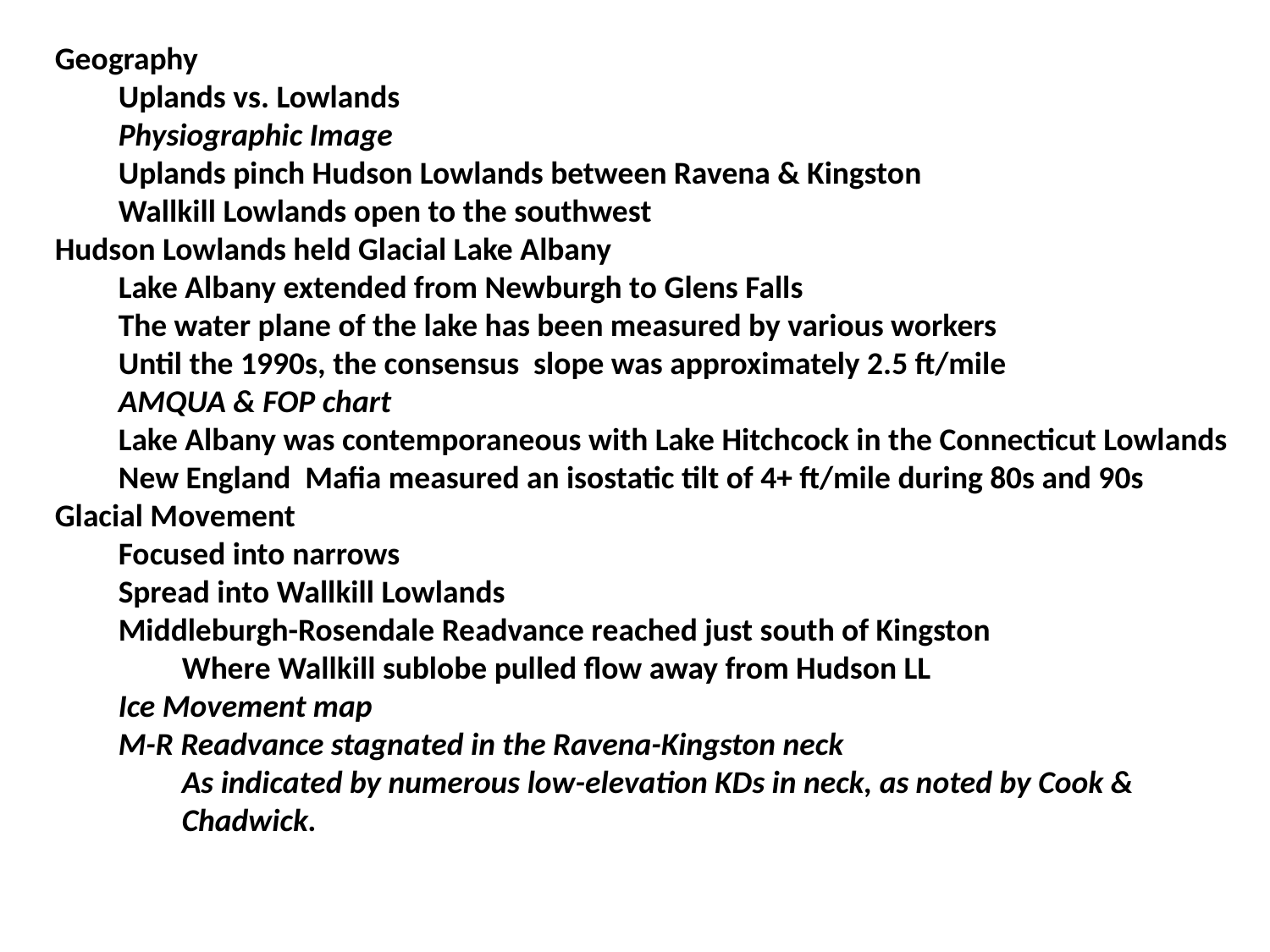

Geography
Uplands vs. Lowlands
Physiographic Image
Uplands pinch Hudson Lowlands between Ravena & Kingston
Wallkill Lowlands open to the southwest
Hudson Lowlands held Glacial Lake Albany
Lake Albany extended from Newburgh to Glens Falls
The water plane of the lake has been measured by various workers
Until the 1990s, the consensus  slope was approximately 2.5 ft/mile
AMQUA & FOP chart
Lake Albany was contemporaneous with Lake Hitchcock in the Connecticut Lowlands
New England  Mafia measured an isostatic tilt of 4+ ft/mile during 80s and 90s
Glacial Movement
Focused into narrows
Spread into Wallkill Lowlands
Middleburgh-Rosendale Readvance reached just south of Kingston
Where Wallkill sublobe pulled flow away from Hudson LL
Ice Movement map
M-R Readvance stagnated in the Ravena-Kingston neck
As indicated by numerous low-elevation KDs in neck, as noted by Cook & Chadwick.